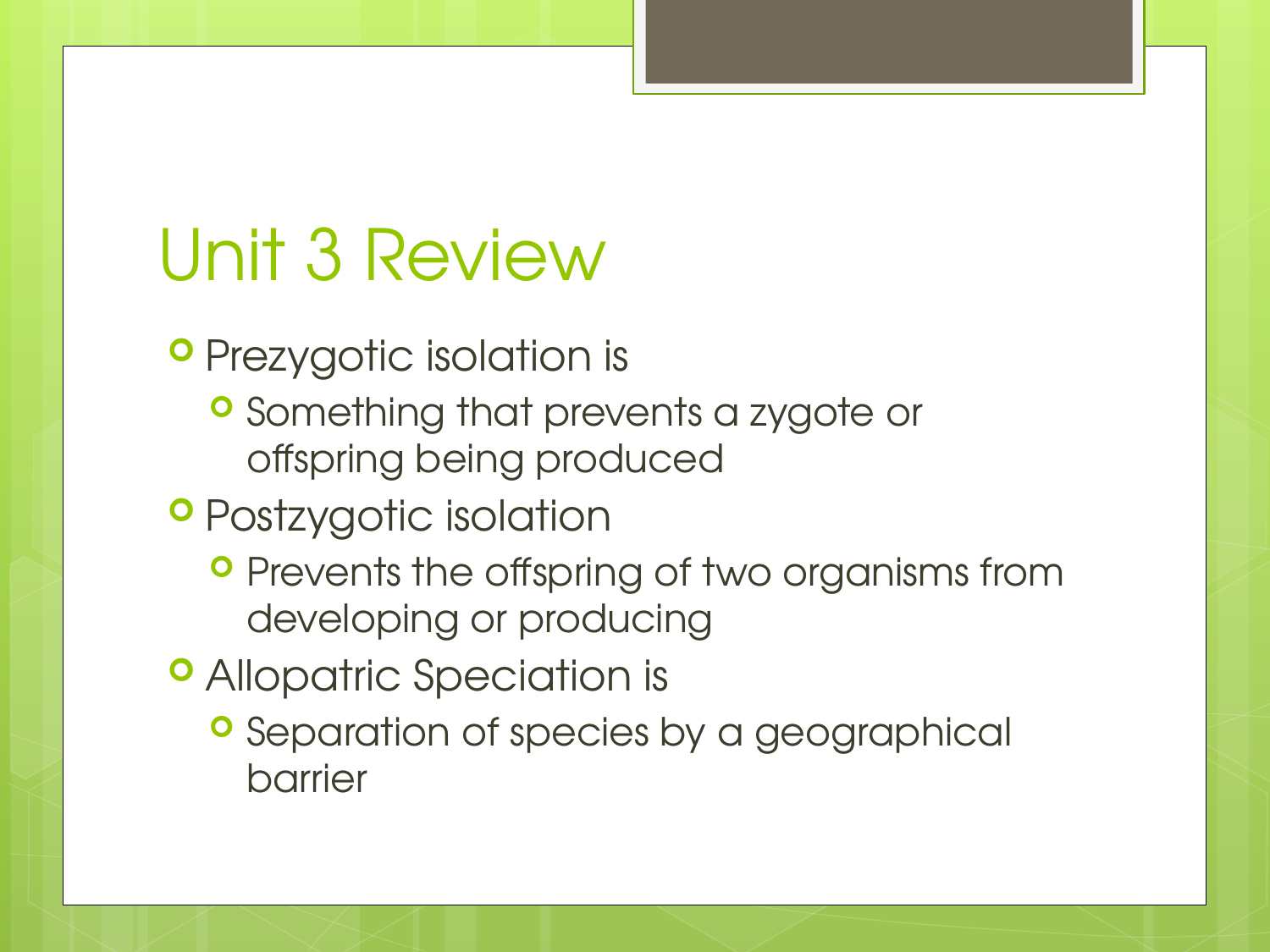

# Unit 3 Review
Prezygotic isolation is
Something that prevents a zygote or offspring being produced
Postzygotic isolation
Prevents the offspring of two organisms from developing or producing
Allopatric Speciation is
Separation of species by a geographical barrier